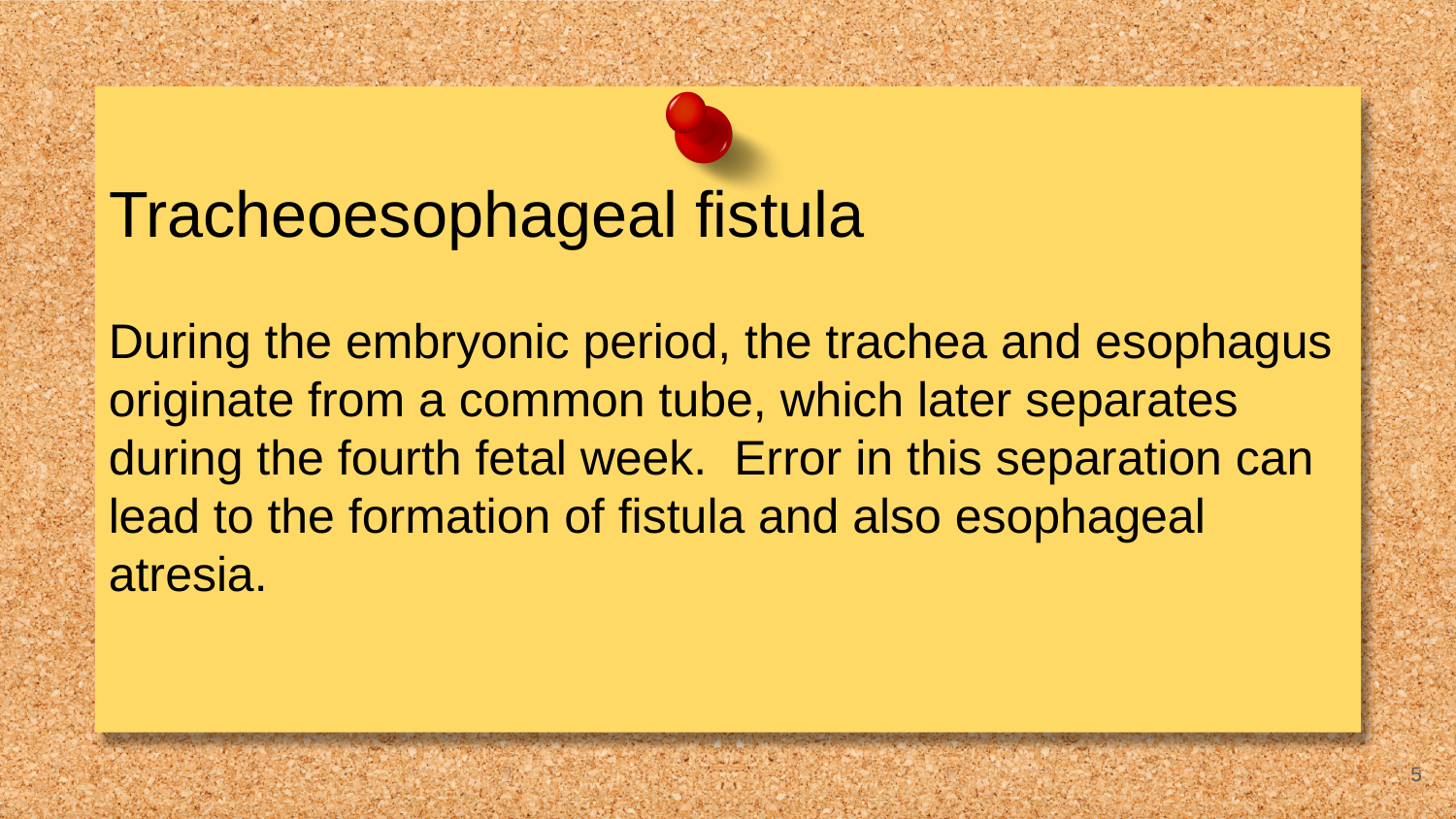

# Tracheoesophageal fistula
During the embryonic period, the trachea and esophagus originate from a common tube, which later separates during the fourth fetal week.  Error in this separation can lead to the formation of fistula and also esophageal atresia.
5